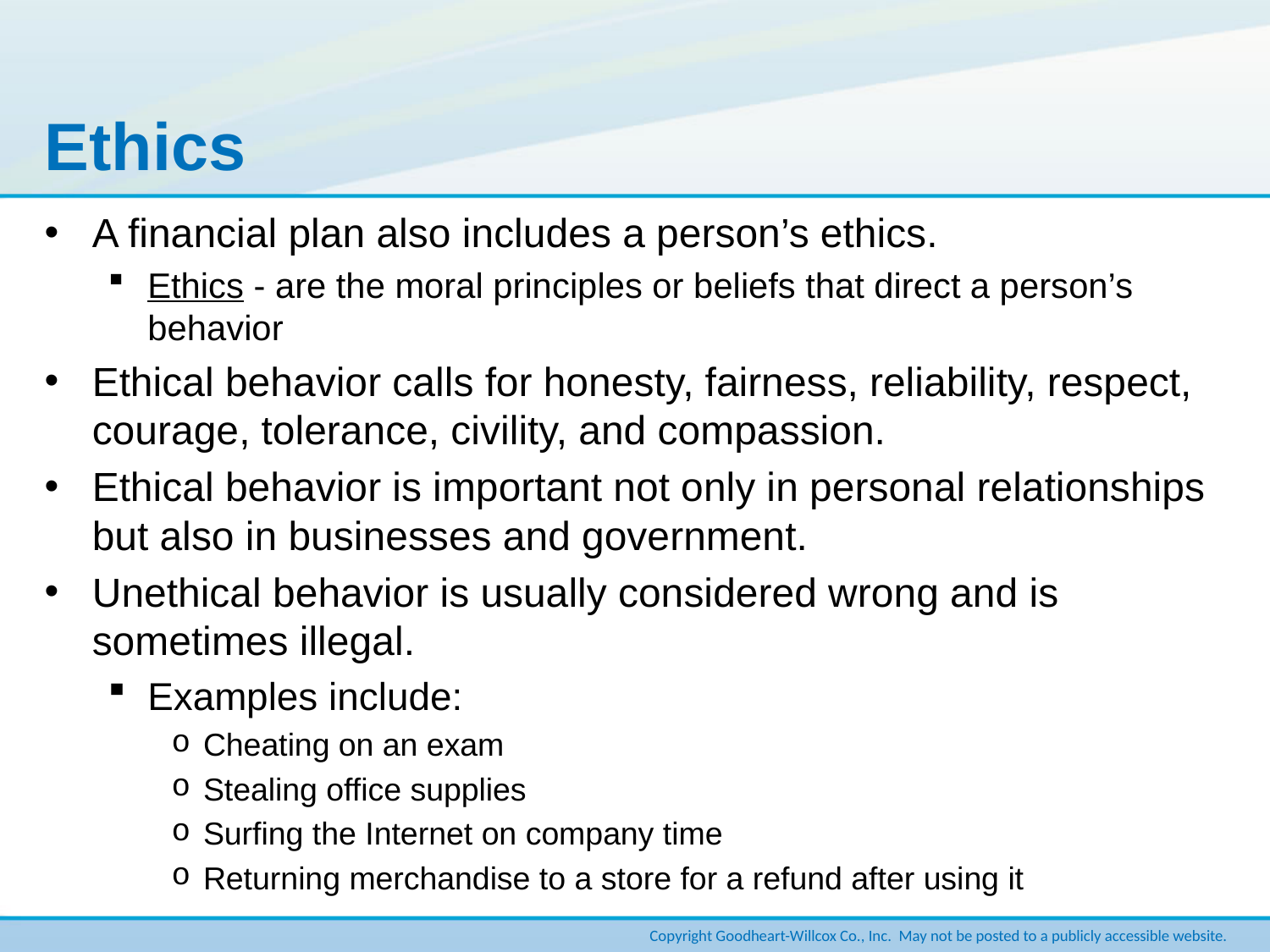

# Ethics
A financial plan also includes a person’s ethics.
Ethics - are the moral principles or beliefs that direct a person’s behavior
Ethical behavior calls for honesty, fairness, reliability, respect, courage, tolerance, civility, and compassion.
Ethical behavior is important not only in personal relationships but also in businesses and government.
Unethical behavior is usually considered wrong and is sometimes illegal.
Examples include:
Cheating on an exam
Stealing office supplies
Surfing the Internet on company time
Returning merchandise to a store for a refund after using it